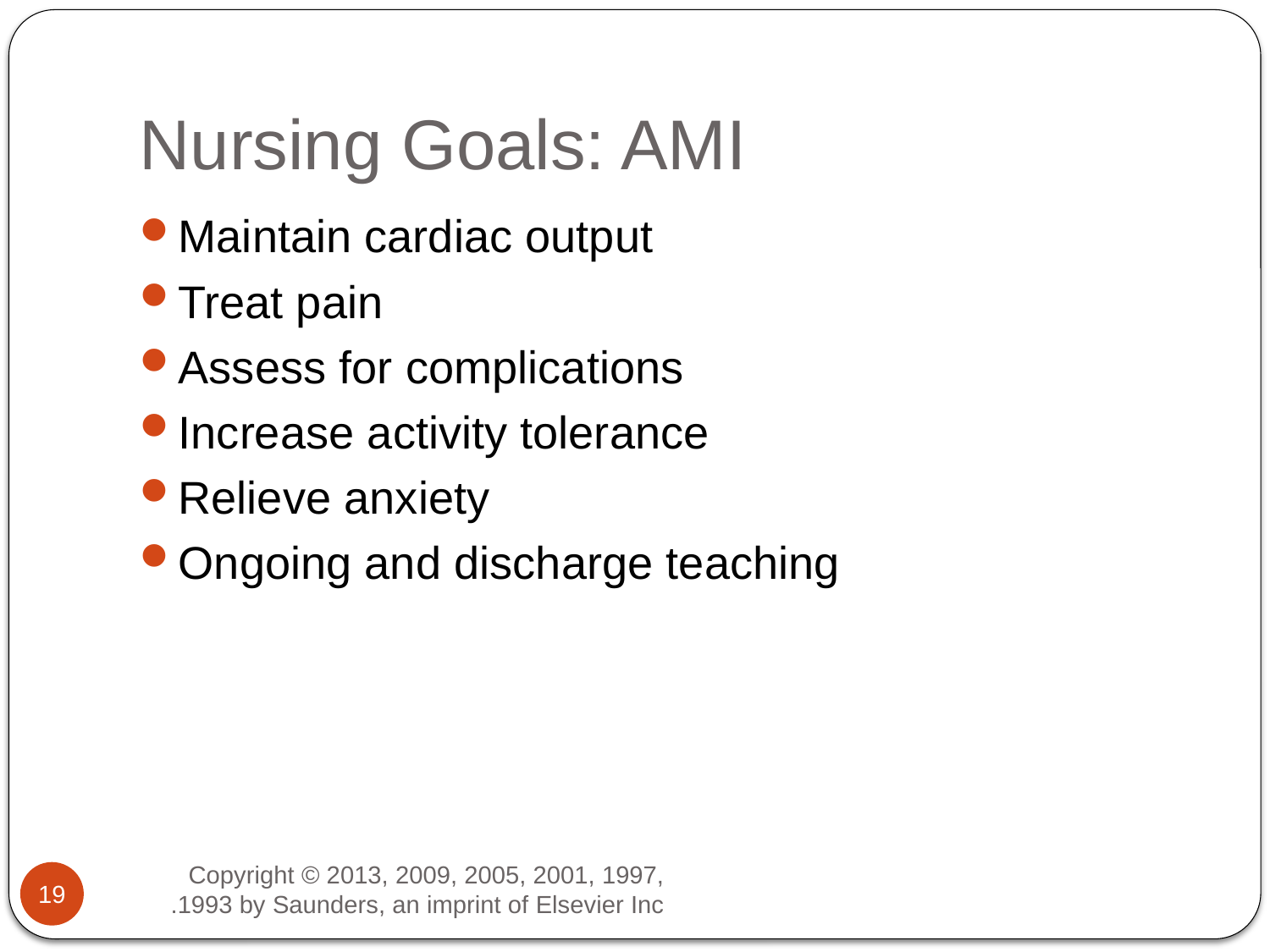

# Nursing Goals: AMI
Maintain cardiac output
Treat pain
Assess for complications
Increase activity tolerance
Relieve anxiety
Ongoing and discharge teaching
19
Copyright © 2013, 2009, 2005, 2001, 1997, 1993 by Saunders, an imprint of Elsevier Inc.